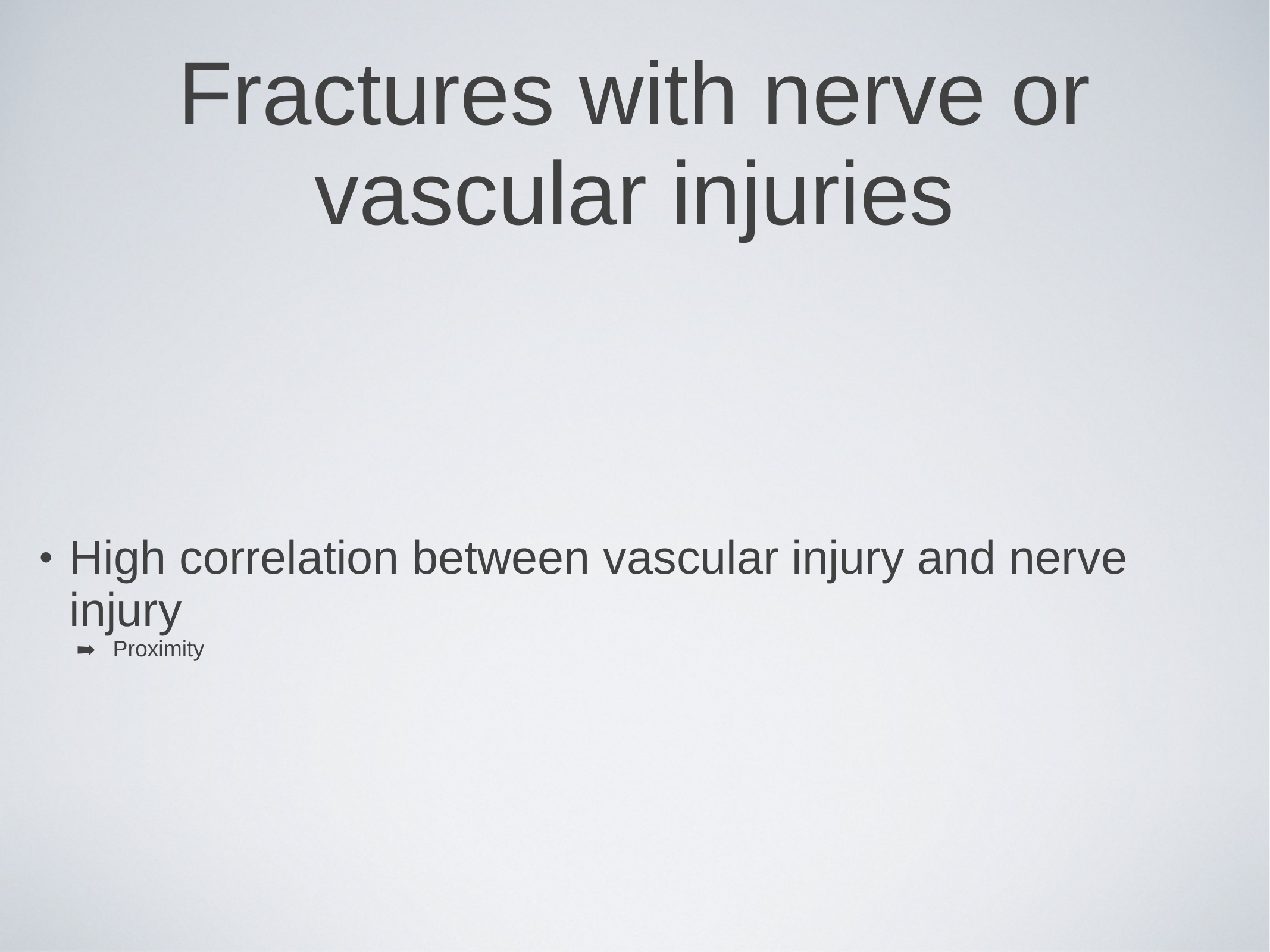

Fractures with nerve or vascular injuries
High correlation between vascular injury and nerve injury
 Proximity